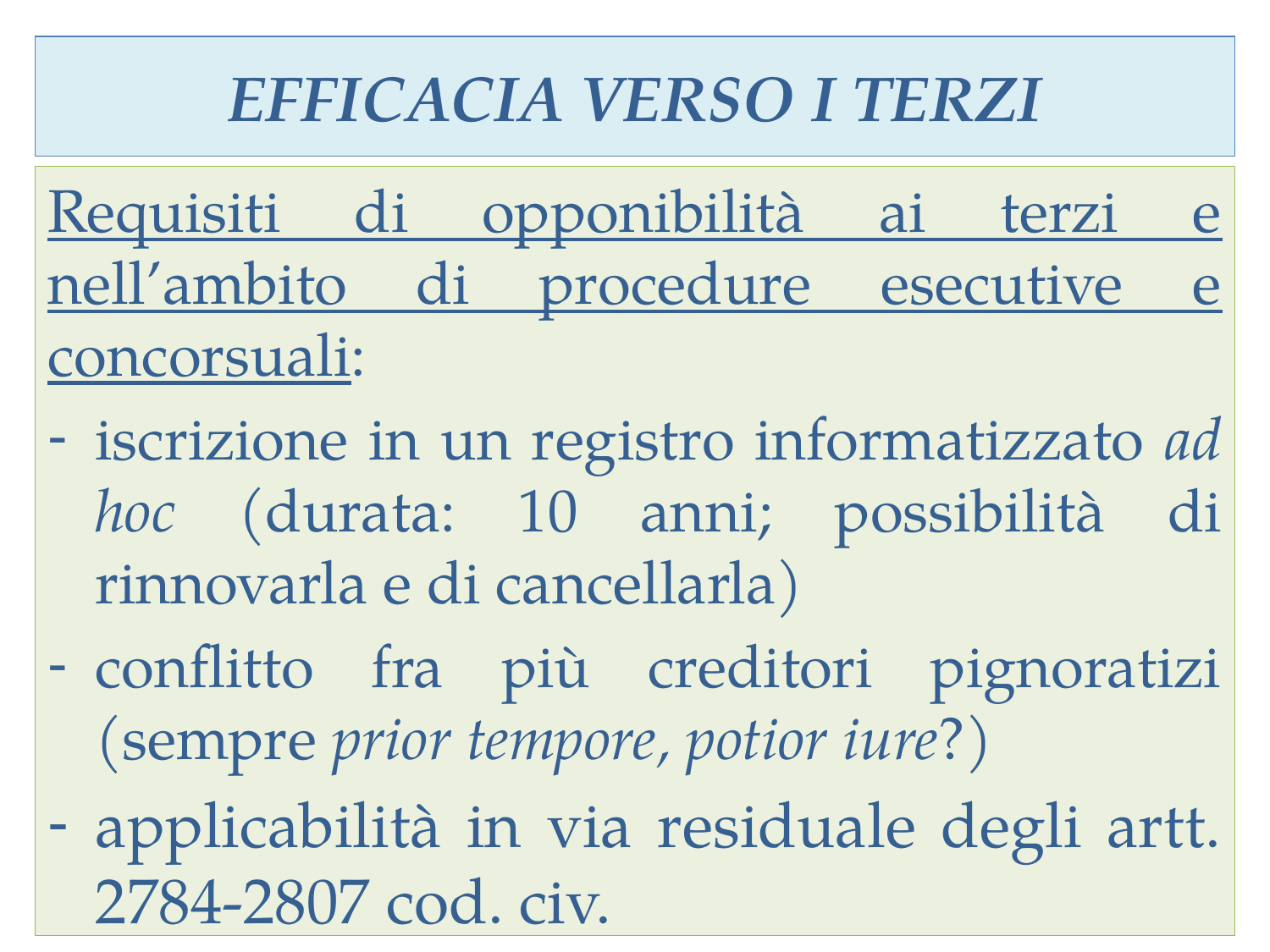

# Efficacia verso i terzi
Requisiti di opponibilità ai terzi e nell’ambito di procedure esecutive e concorsuali:
iscrizione in un registro informatizzato ad hoc (durata: 10 anni; possibilità di rinnovarla e di cancellarla)
conflitto fra più creditori pignoratizi (sempre prior tempore, potior iure?)
applicabilità in via residuale degli artt. 2784-2807 cod. civ.